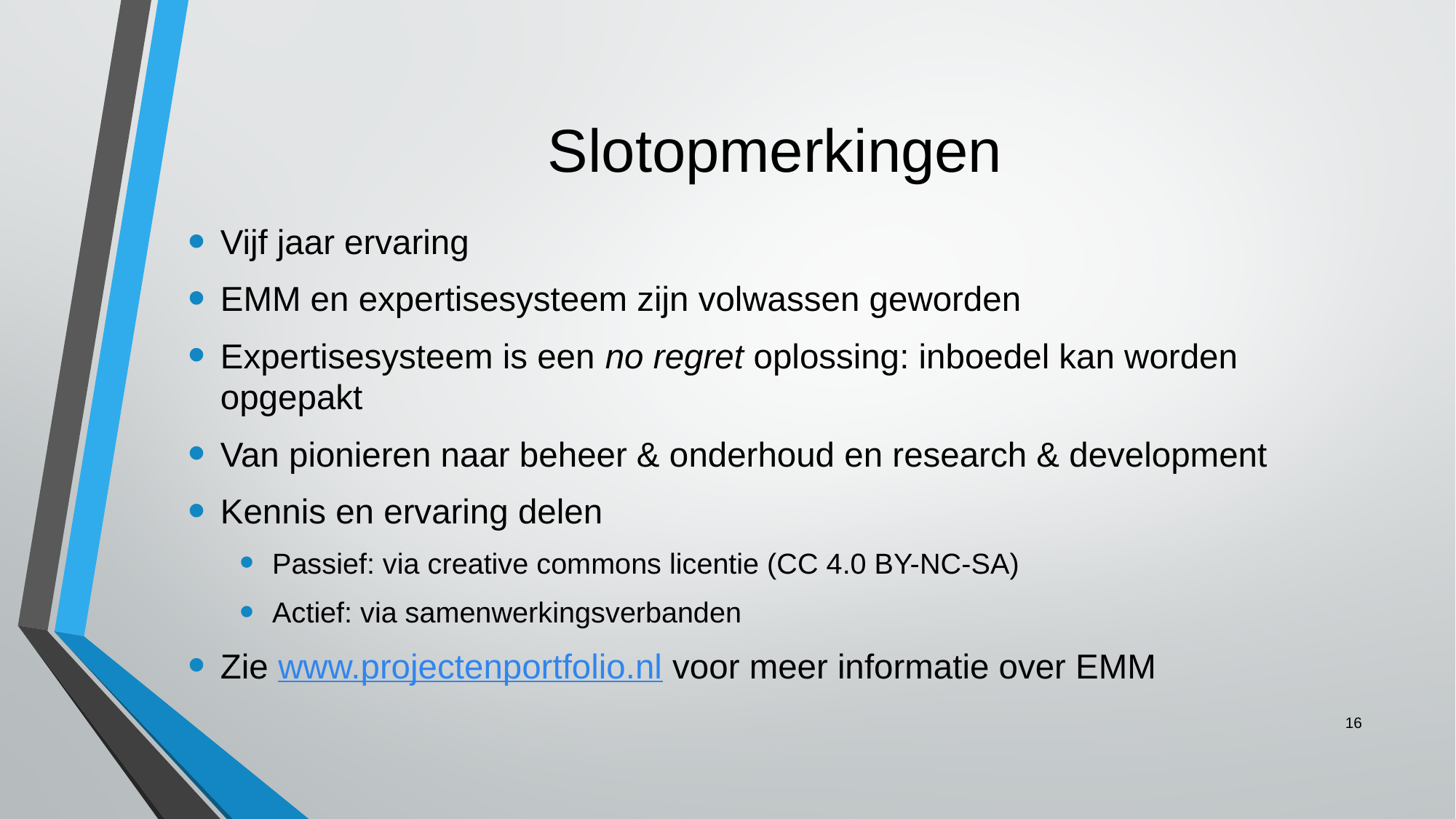

# Slotopmerkingen
Vijf jaar ervaring
EMM en expertisesysteem zijn volwassen geworden
Expertisesysteem is een no regret oplossing: inboedel kan worden opgepakt
Van pionieren naar beheer & onderhoud en research & development
Kennis en ervaring delen
Passief: via creative commons licentie (CC 4.0 BY-NC-SA)
Actief: via samenwerkingsverbanden
Zie www.projectenportfolio.nl voor meer informatie over EMM
16